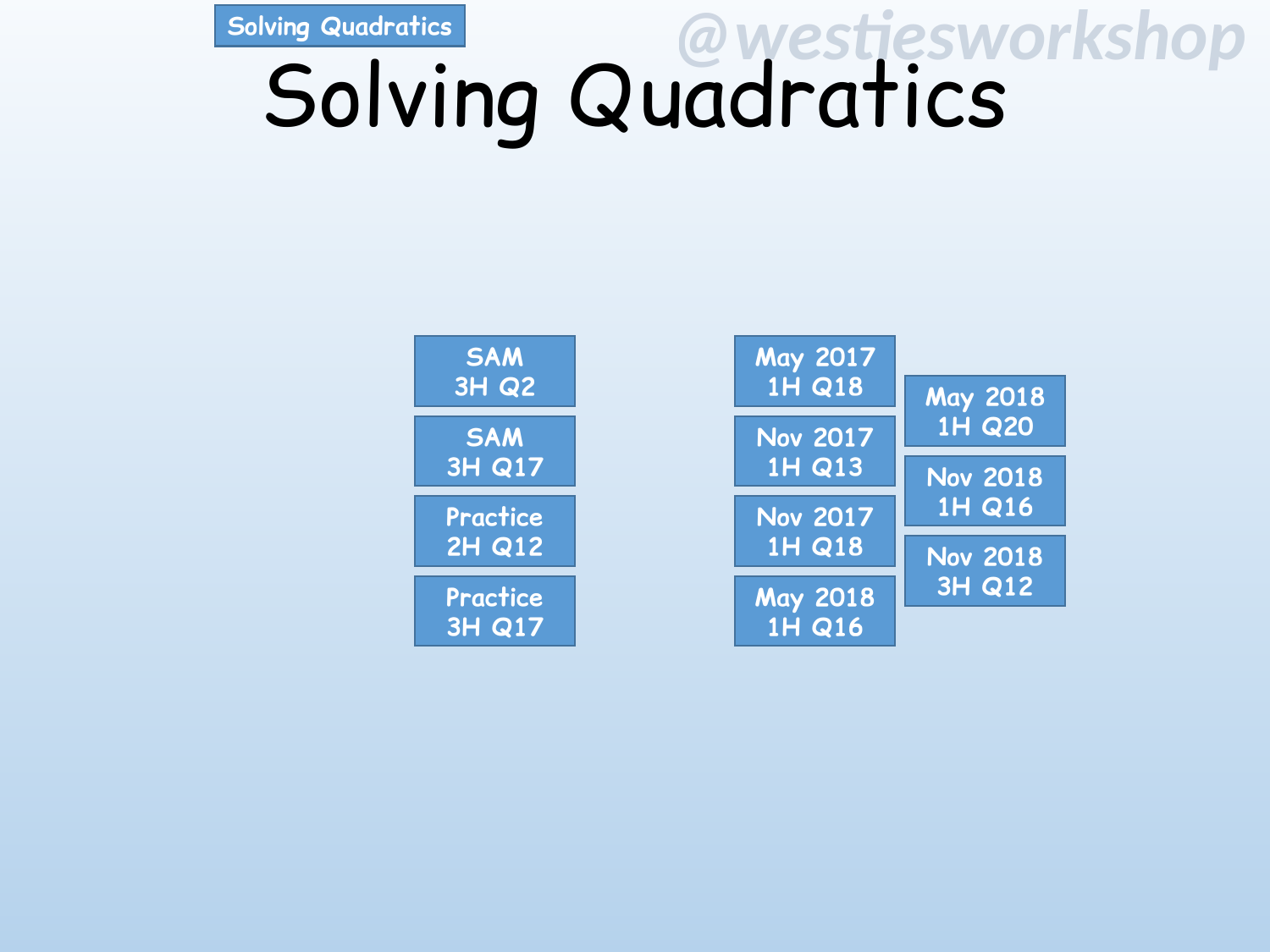

Solving Quadratics
# Solving Quadratics
SAM
3H Q2
May 2017
1H Q18
May 2018
1H Q20
SAM
3H Q17
Nov 2017
1H Q13
Nov 2018
1H Q16
Practice
2H Q12
Nov 2017
1H Q18
Nov 2018
3H Q12
Practice
3H Q17
May 2018
1H Q16